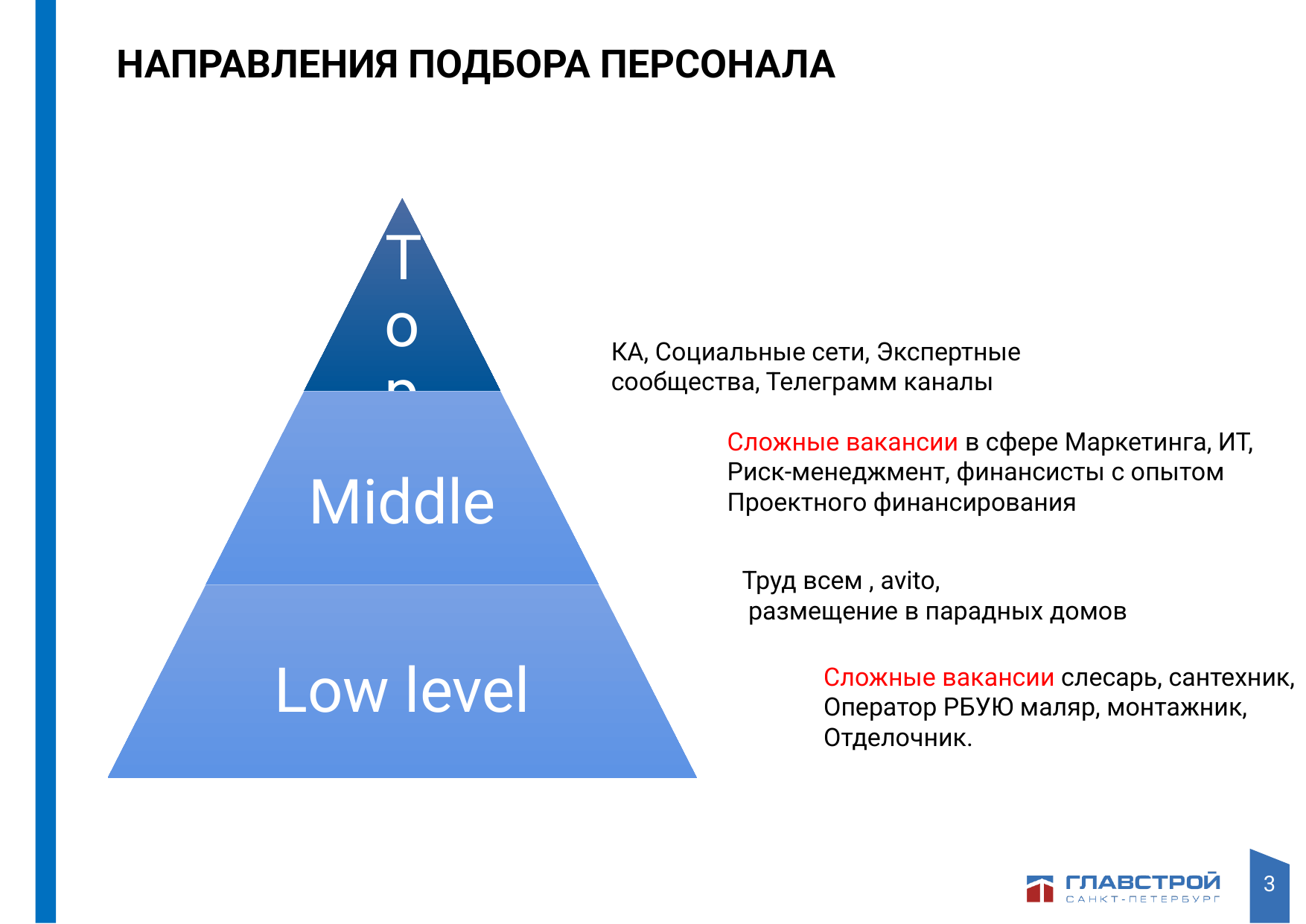

# Направления подбора персонала
Top
Middle
Low level
КА, Социальные сети, Экспертные сообщества, Телеграмм каналы
Сложные вакансии в сфере Маркетинга, ИТ,
Риск-менеджмент, финансисты с опытом
Проектного финансирования
Труд всем , avito,
 размещение в парадных домов
Сложные вакансии слесарь, сантехник,
Оператор РБУЮ маляр, монтажник,
Отделочник.
3